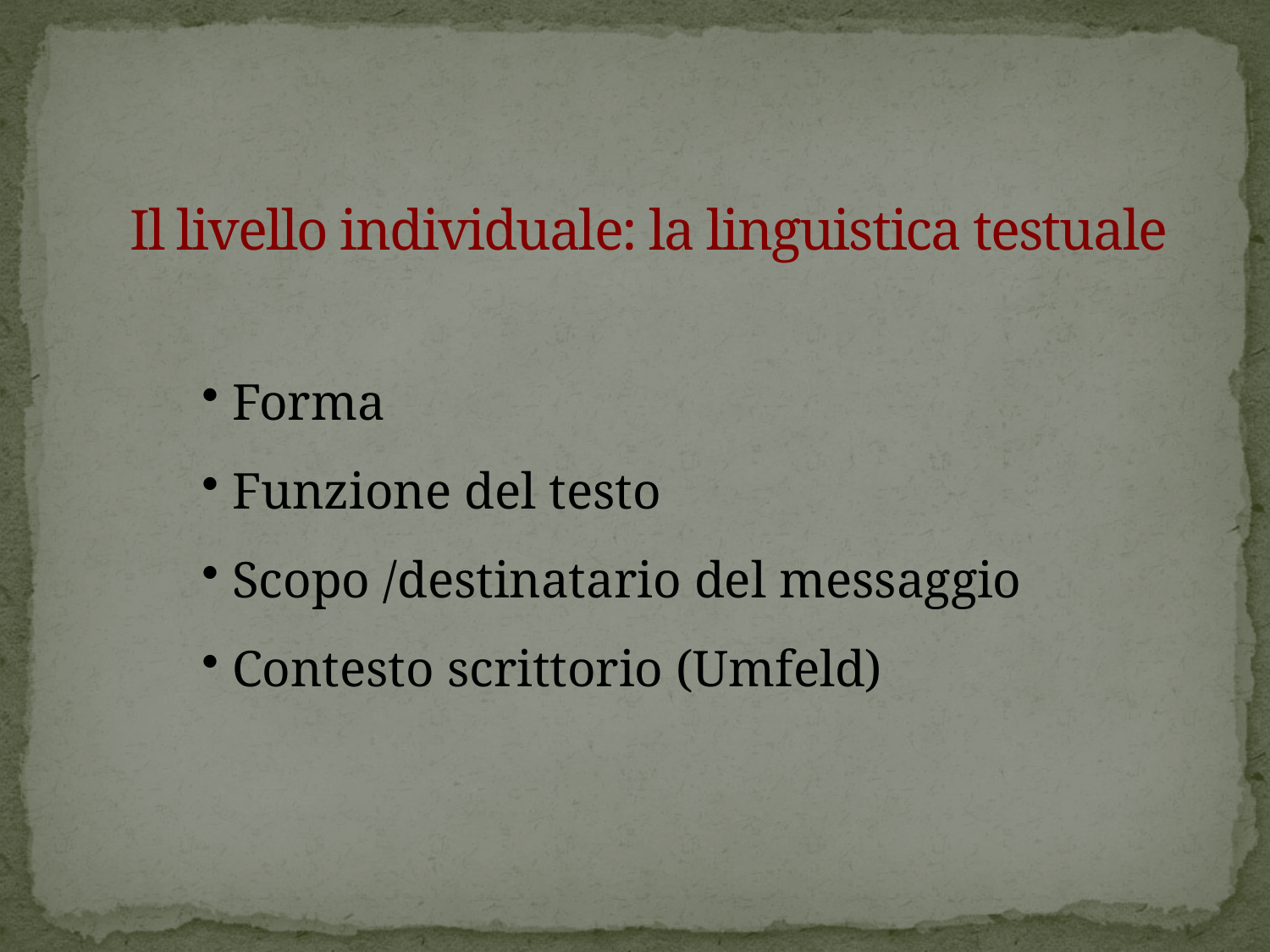

Il livello individuale: la linguistica testuale
 Forma
 Funzione del testo
 Scopo /destinatario del messaggio
 Contesto scrittorio (Umfeld)